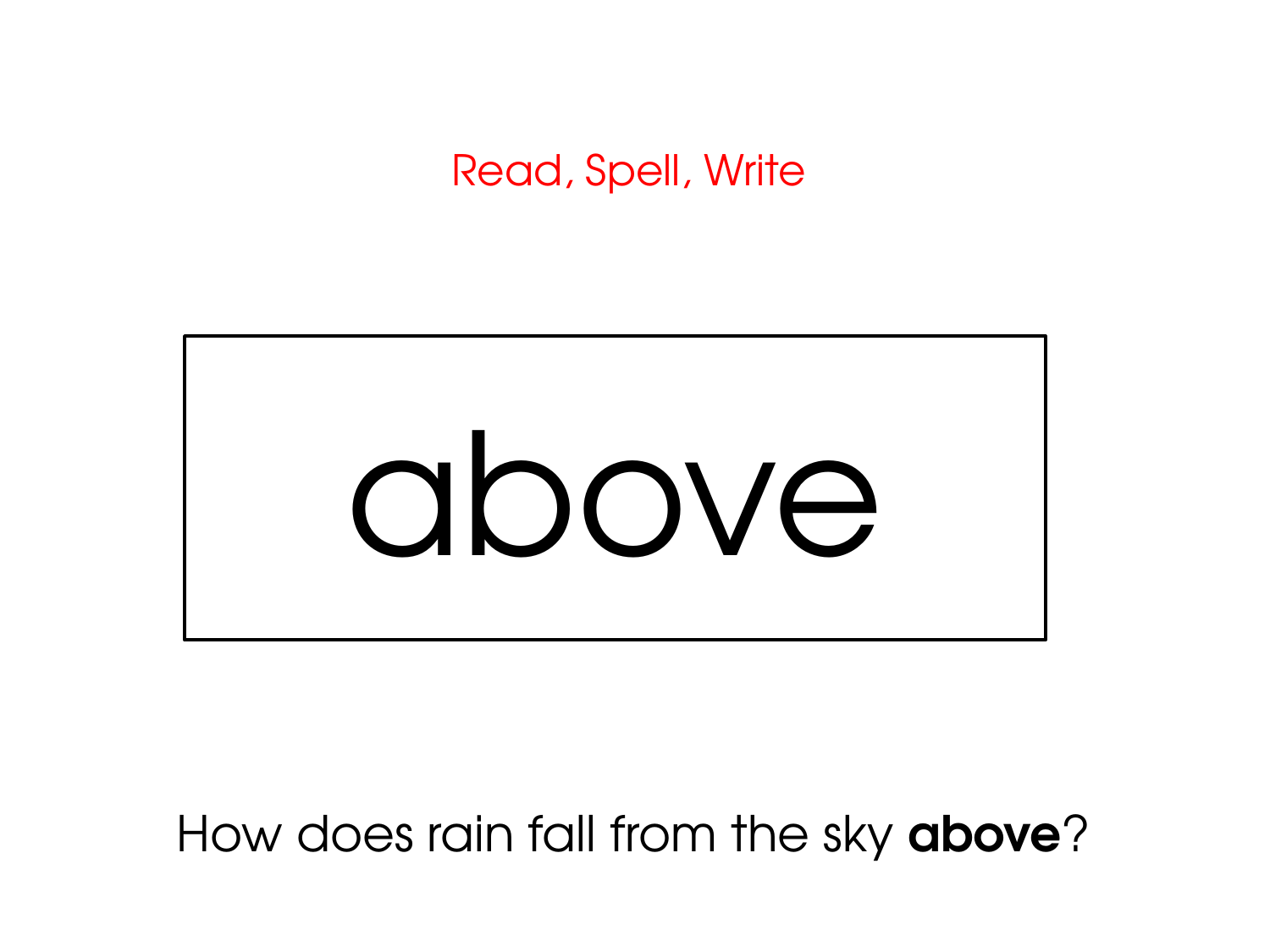

Read, Spell, Write
above
How does rain fall from the sky above?